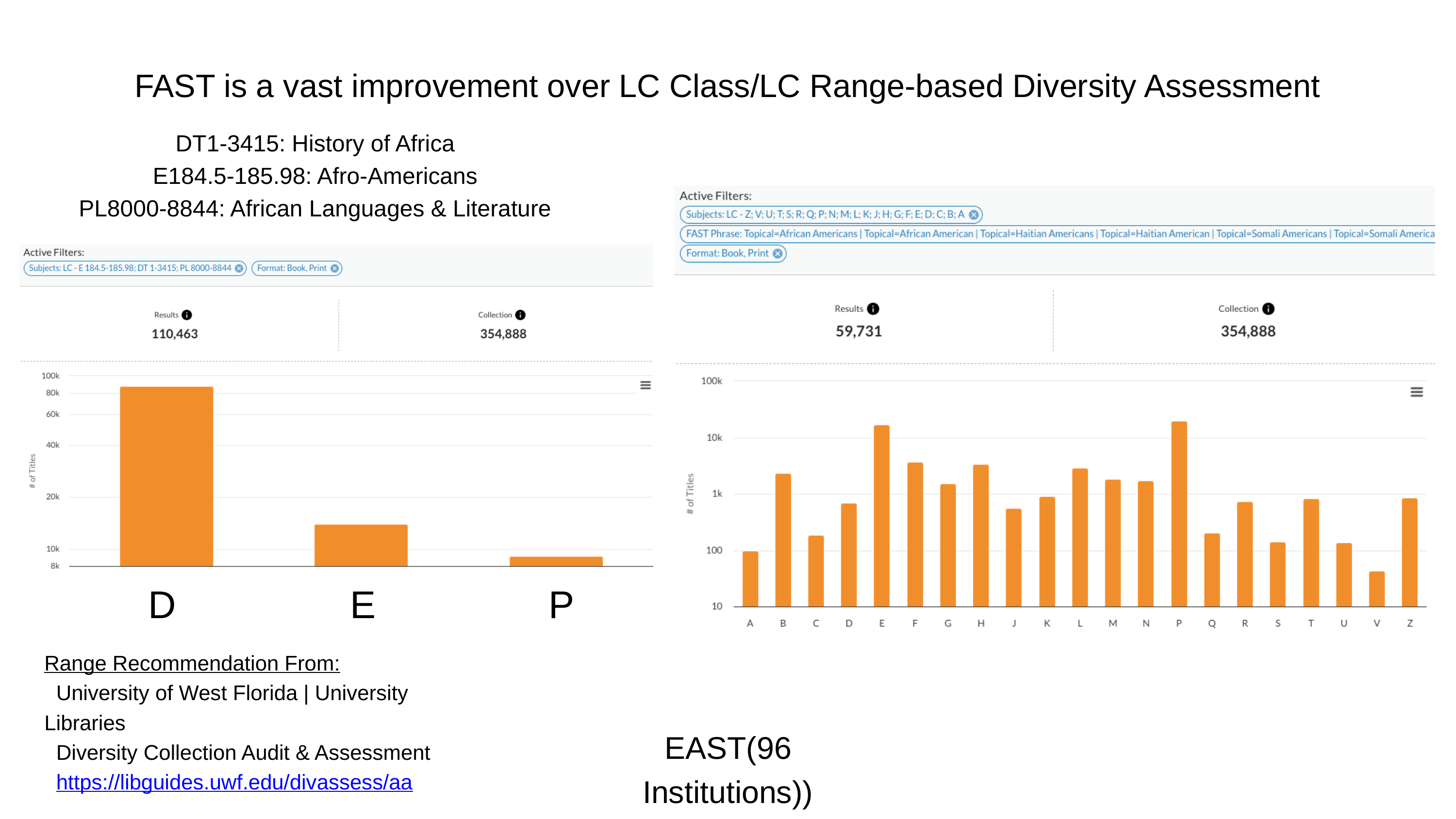

FAST is a vast improvement over LC Class/LC Range-based Diversity Assessment
DT1-3415: History of Africa
E184.5-185.98: Afro-Americans
PL8000-8844: African Languages & Literature

D
E
P
Range Recommendation From:
  University of West Florida | University Libraries
  Diversity Collection Audit & Assessment
  https://libguides.uwf.edu/divassess/aa
EAST(96 Institutions))